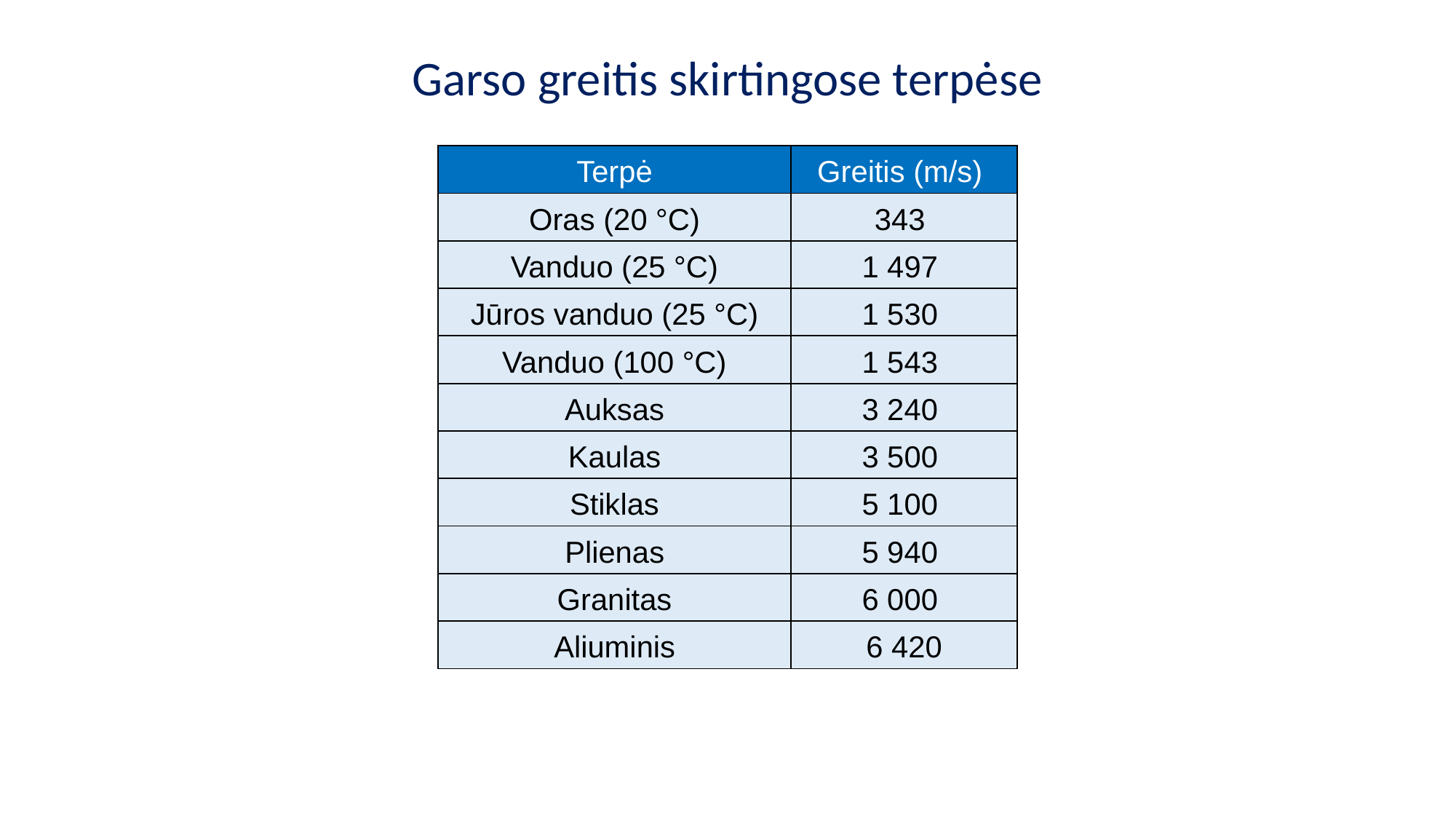

# Garso greitis skirtingose terpėse
| Terpė | Greitis (m/s) |
| --- | --- |
| Oras (20 °C) | 343 |
| Vanduo (25 °C) | 1 497 |
| Jūros vanduo (25 °C) | 1 530 |
| Vanduo (100 °C) | 1 543 |
| Auksas | 3 240 |
| Kaulas | 3 500 |
| Stiklas | 5 100 |
| Plienas | 5 940 |
| Granitas | 6 000 |
| Aliuminis | 6 420 |